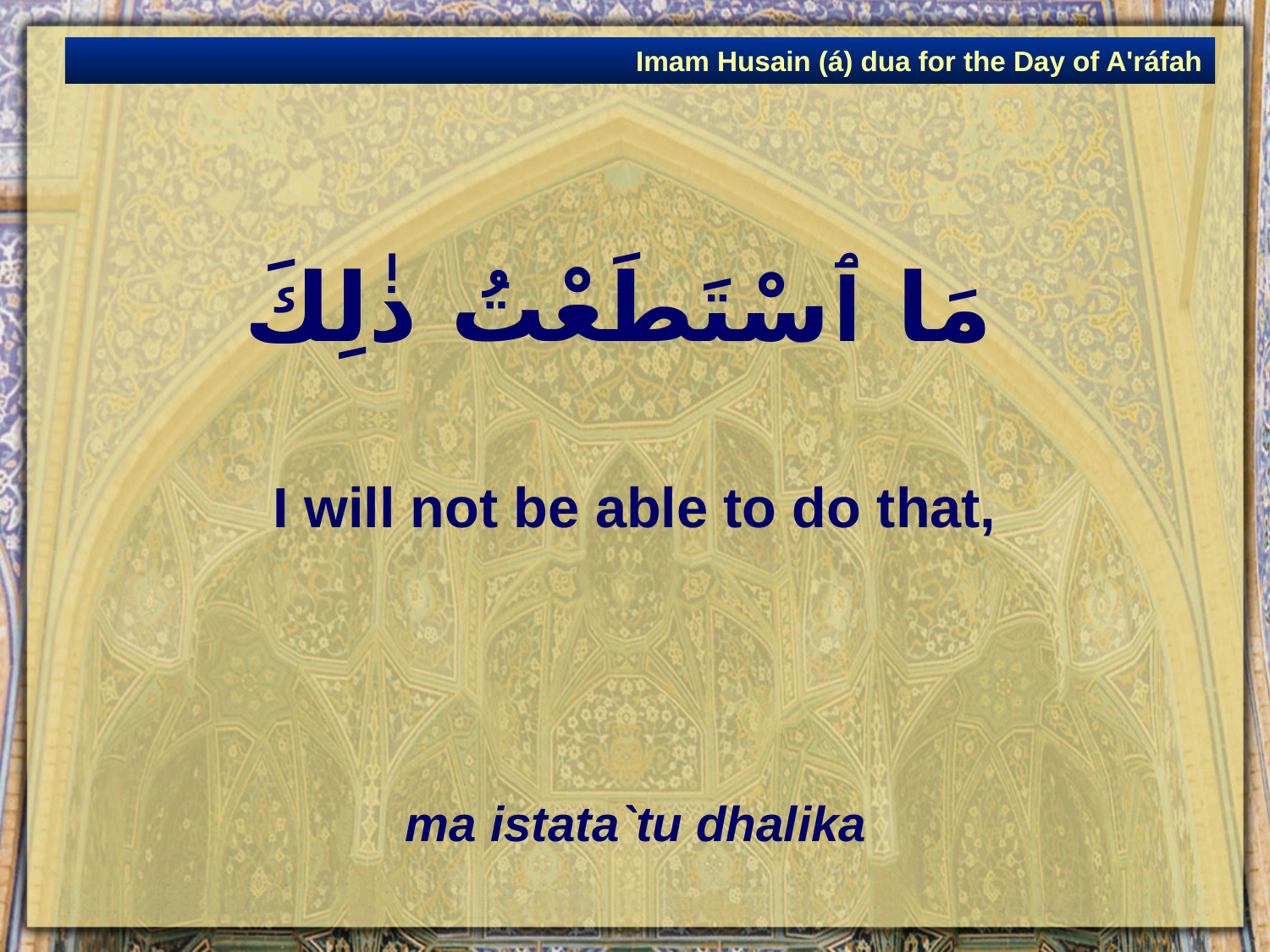

Imam Husain (á) dua for the Day of A'ráfah
# مَا ٱسْتَطَعْتُ ذٰلِكَ
I will not be able to do that,
ma istata`tu dhalika